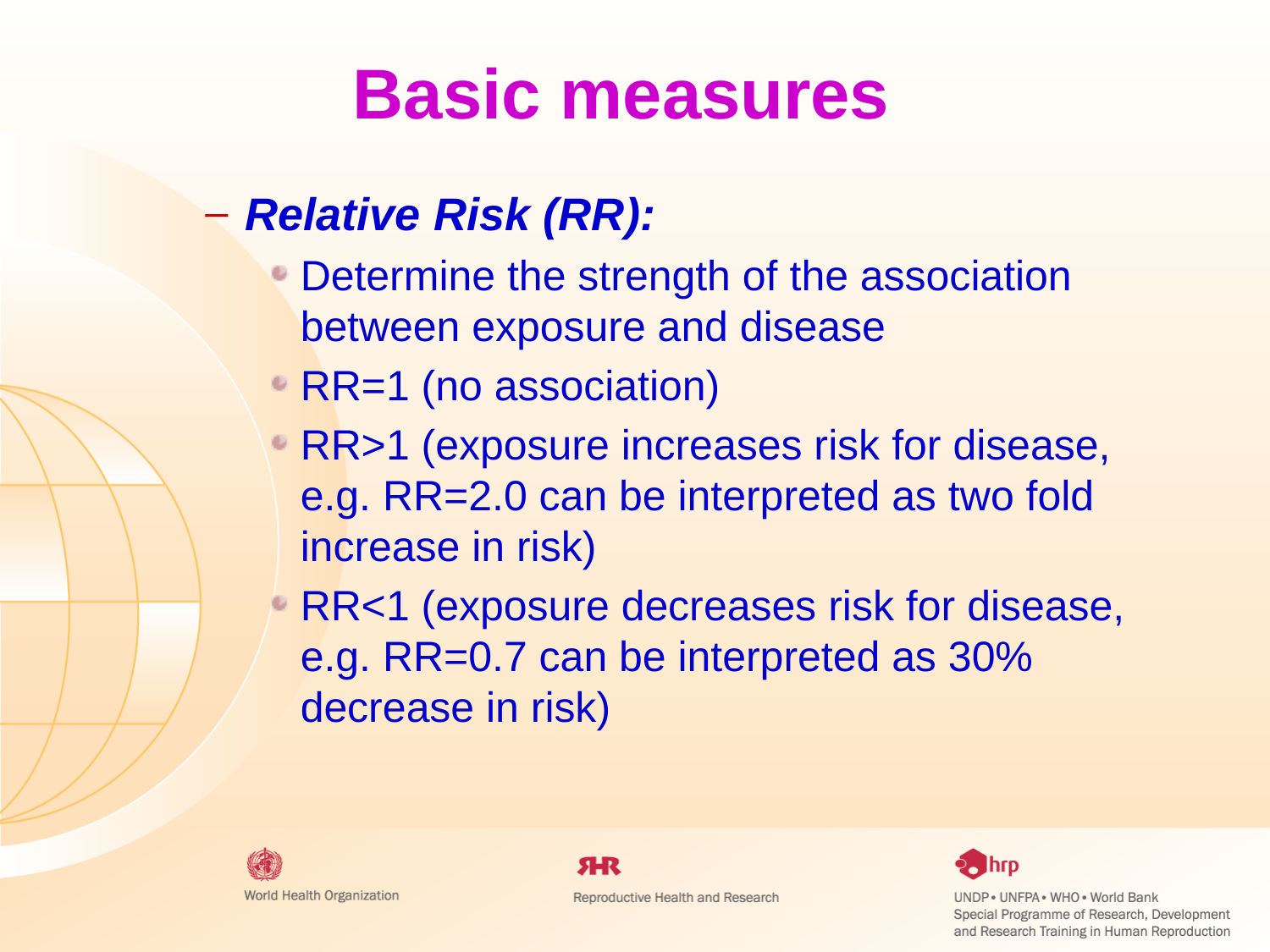

Basic measures
Relative Risk (RR):
Determine the strength of the association between exposure and disease
RR=1 (no association)
RR>1 (exposure increases risk for disease, e.g. RR=2.0 can be interpreted as two fold increase in risk)
RR<1 (exposure decreases risk for disease, e.g. RR=0.7 can be interpreted as 30% decrease in risk)